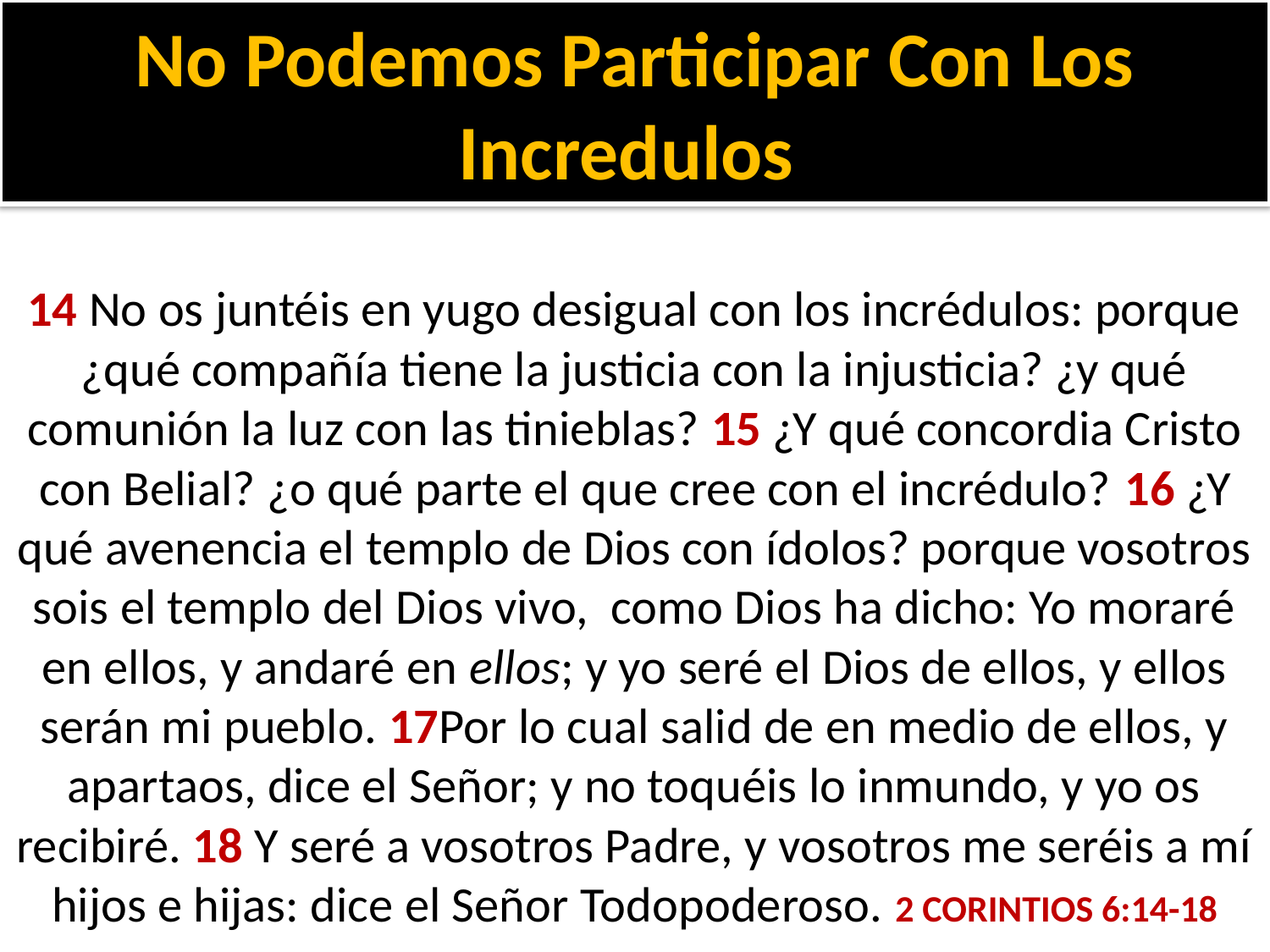

# No Podemos Participar Con Los Incredulos

14 No os juntéis en yugo desigual con los incrédulos: porque ¿qué compañía tiene la justicia con la injusticia? ¿y qué comunión la luz con las tinieblas? 15 ¿Y qué concordia Cristo con Belial? ¿o qué parte el que cree con el incrédulo? 16 ¿Y qué avenencia el templo de Dios con ídolos? porque vosotros sois el templo del Dios vivo,  como Dios ha dicho: Yo moraré en ellos, y andaré en ellos; y yo seré el Dios de ellos, y ellos serán mi pueblo. 17Por lo cual salid de en medio de ellos, y apartaos, dice el Señor; y no toquéis lo inmundo, y yo os recibiré. 18 Y seré a vosotros Padre, y vosotros me seréis a mí hijos e hijas: dice el Señor Todopoderoso. 2 CORINTIOS 6:14-18